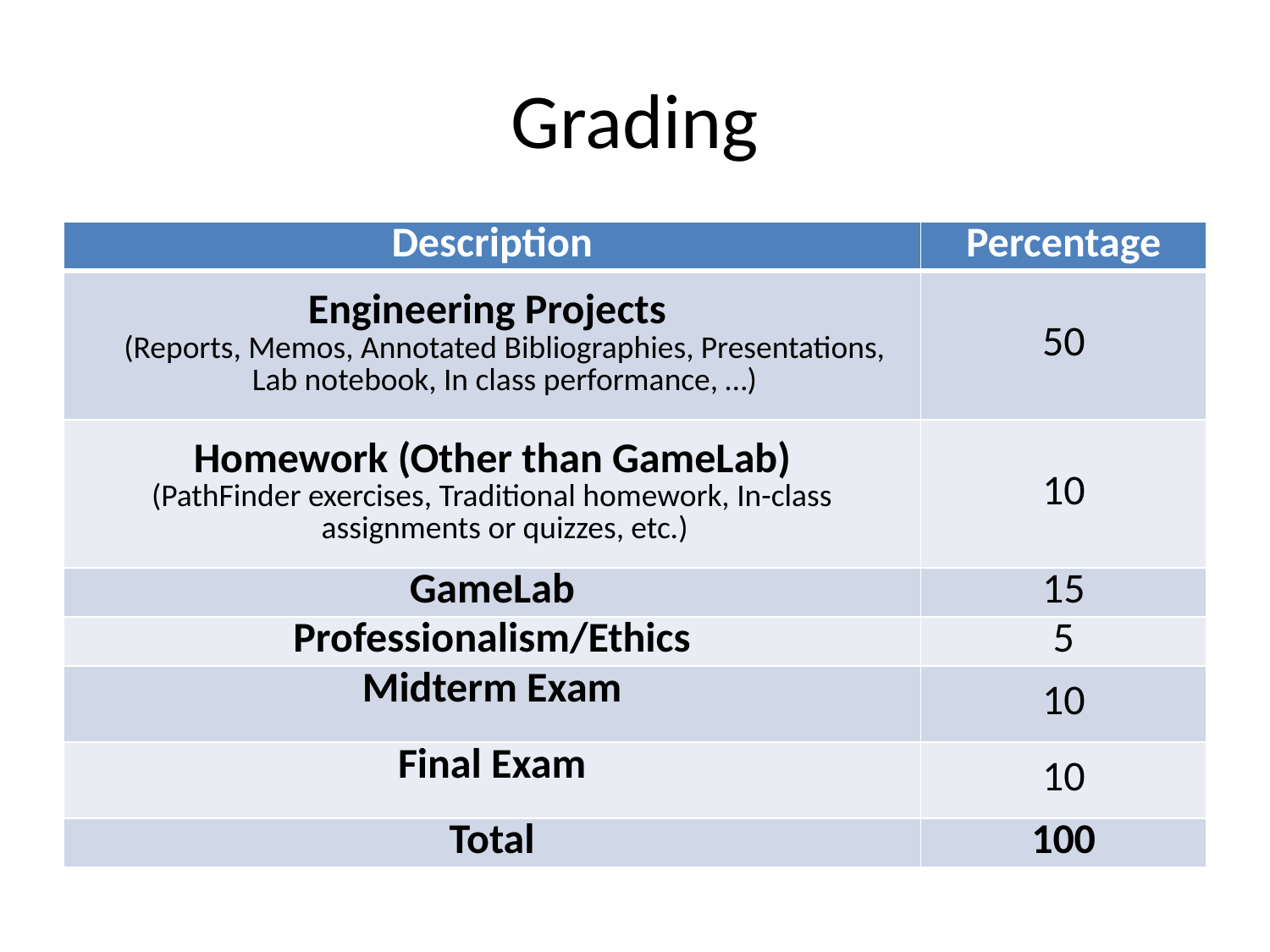

# Grading
| Description | Percentage |
| --- | --- |
| Engineering Projects (Reports, Memos, Annotated Bibliographies, Presentations, Lab notebook, In class performance, …) | 50 |
| Homework (Other than GameLab) (PathFinder exercises, Traditional homework, In-class assignments or quizzes, etc.) | 10 |
| GameLab | 15 |
| Professionalism/Ethics | 5 |
| Midterm Exam | 10 |
| Final Exam | 10 |
| Total | 100 |